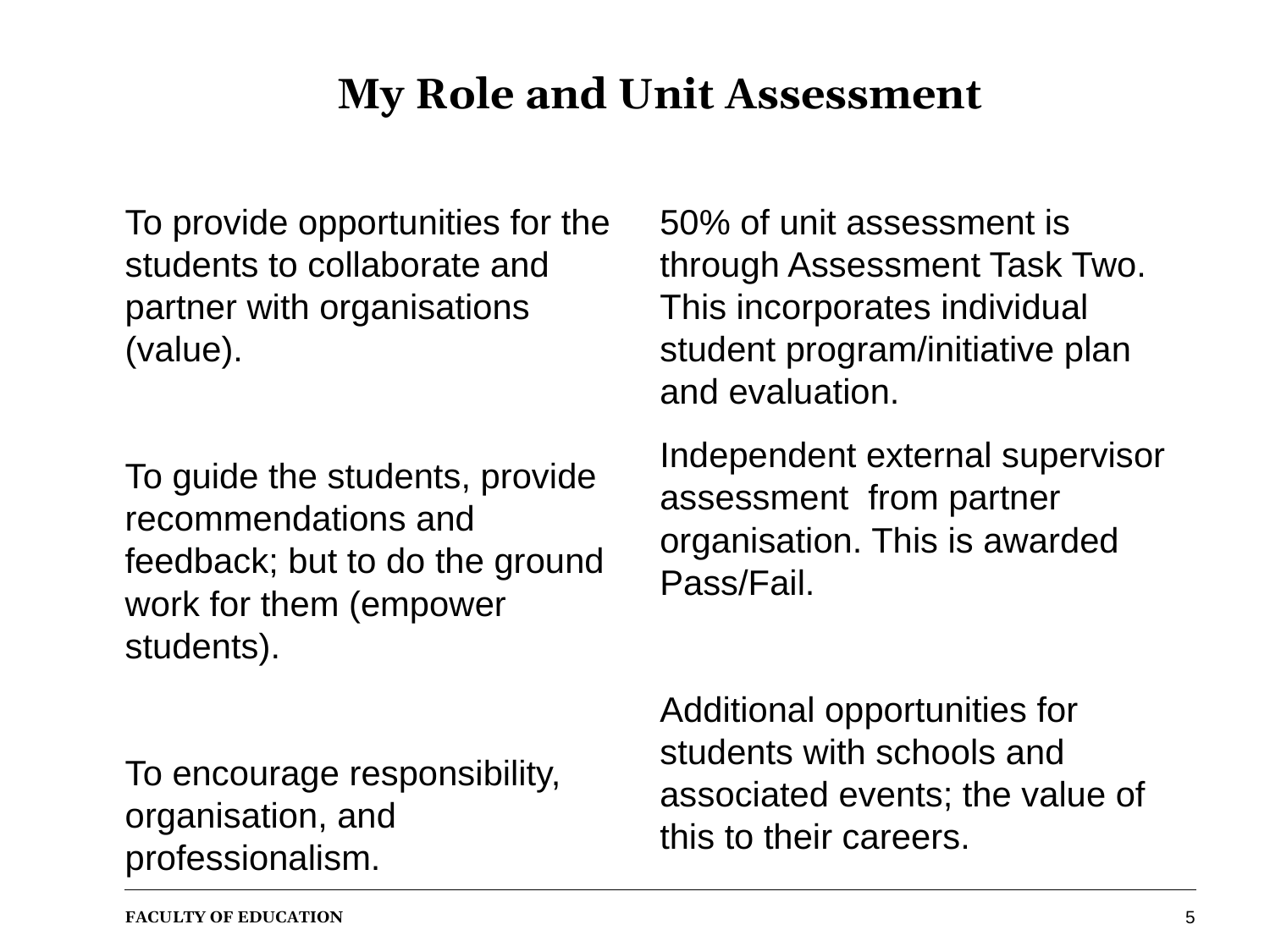

# My Role and Unit Assessment
To provide opportunities for the students to collaborate and partner with organisations (value).

To guide the students, provide recommendations and feedback; but to do the ground work for them (empower students).

To encourage responsibility, organisation, and professionalism.
50% of unit assessment is through Assessment Task Two. This incorporates individual  student program/initiative plan and evaluation.
Independent external supervisor assessment  from partner organisation. This is awarded Pass/Fail.

Additional opportunities for students with schools and associated events; the value of this to their careers.
5
FACULTY of education